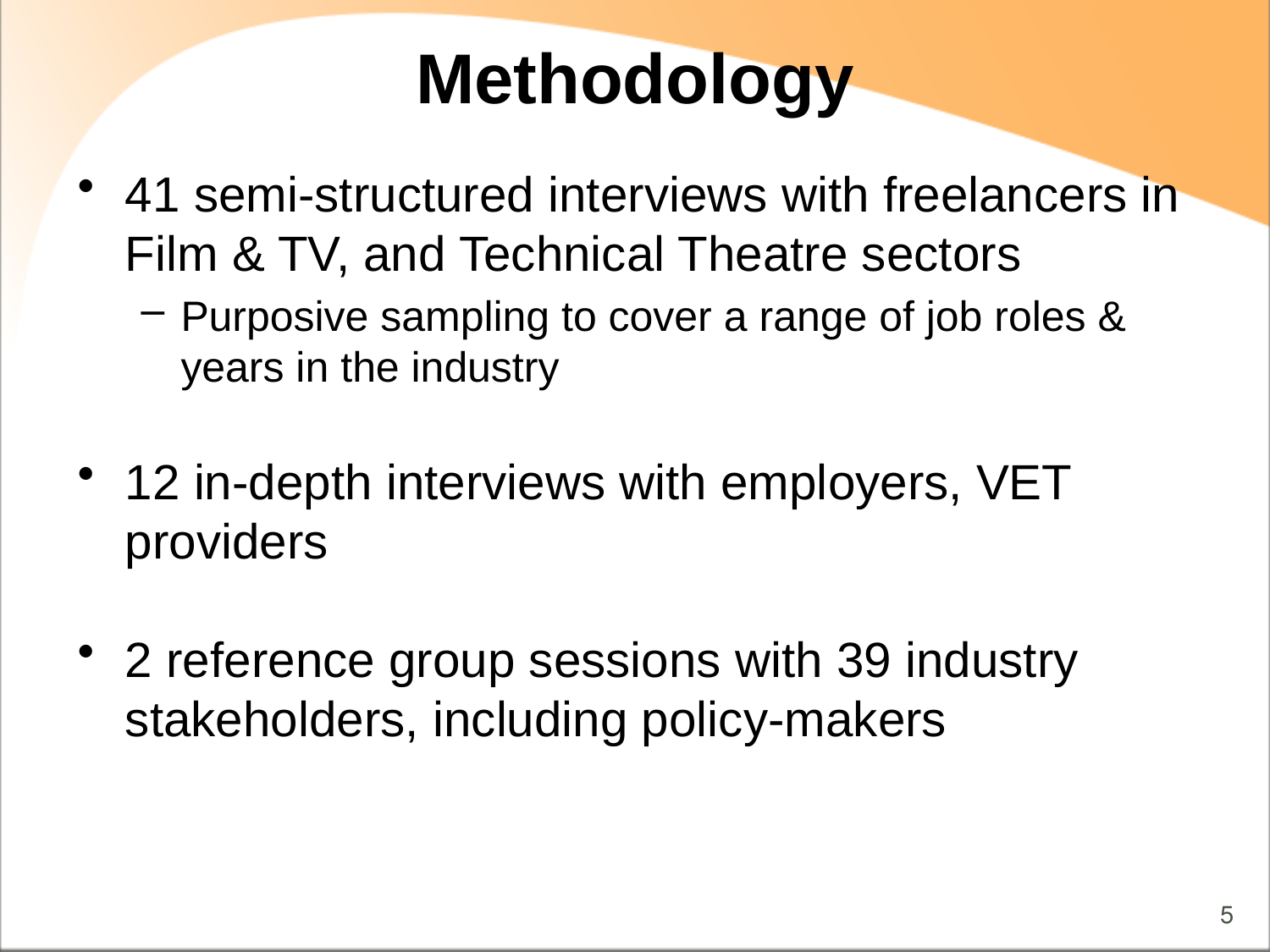

# Methodology
41 semi-structured interviews with freelancers in Film & TV, and Technical Theatre sectors
Purposive sampling to cover a range of job roles & years in the industry

12 in-depth interviews with employers, VET providers

2 reference group sessions with 39 industry stakeholders, including policy-makers

5